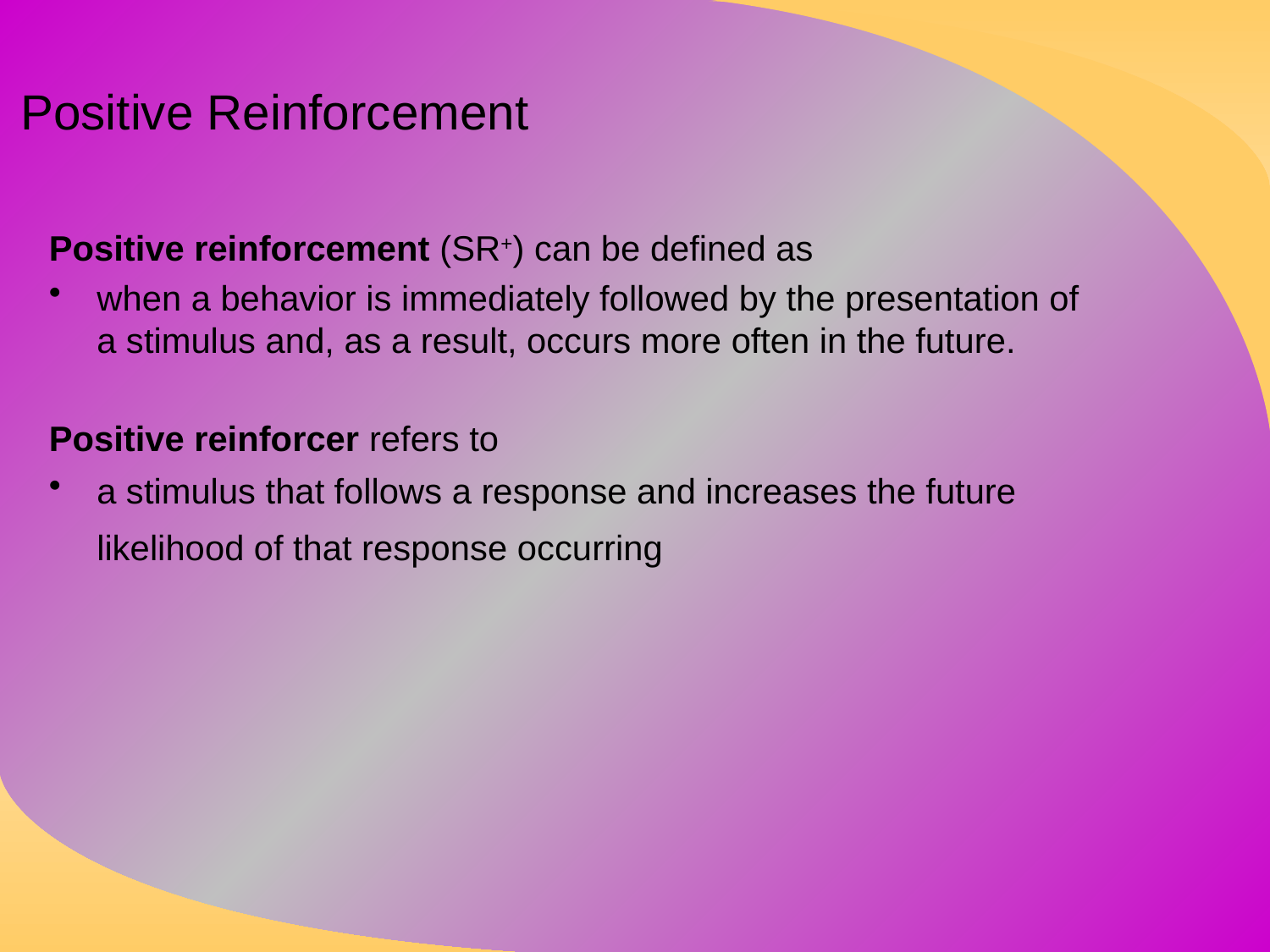

# Positive Reinforcement
Positive reinforcement (SR+) can be defined as
when a behavior is immediately followed by the presentation of a stimulus and, as a result, occurs more often in the future.

Positive reinforcer refers to
a stimulus that follows a response and increases the future likelihood of that response occurring